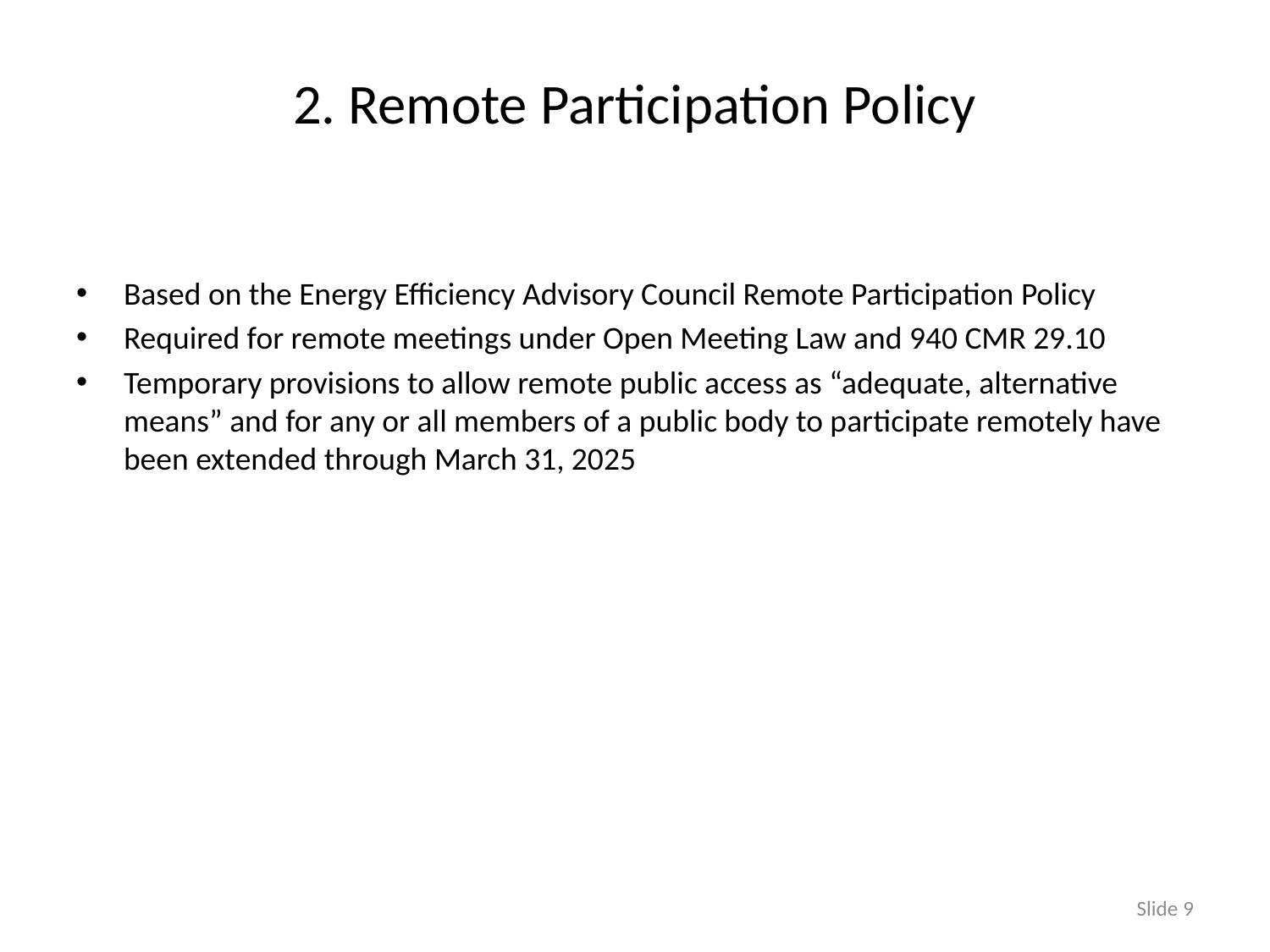

# 2. Remote Participation Policy

Based on the Energy Efficiency Advisory Council Remote Participation Policy
Required for remote meetings under Open Meeting Law and 940 CMR 29.10
Temporary provisions to allow remote public access as “adequate, alternative means” and for any or all members of a public body to participate remotely have been extended through March 31, 2025

Slide 9